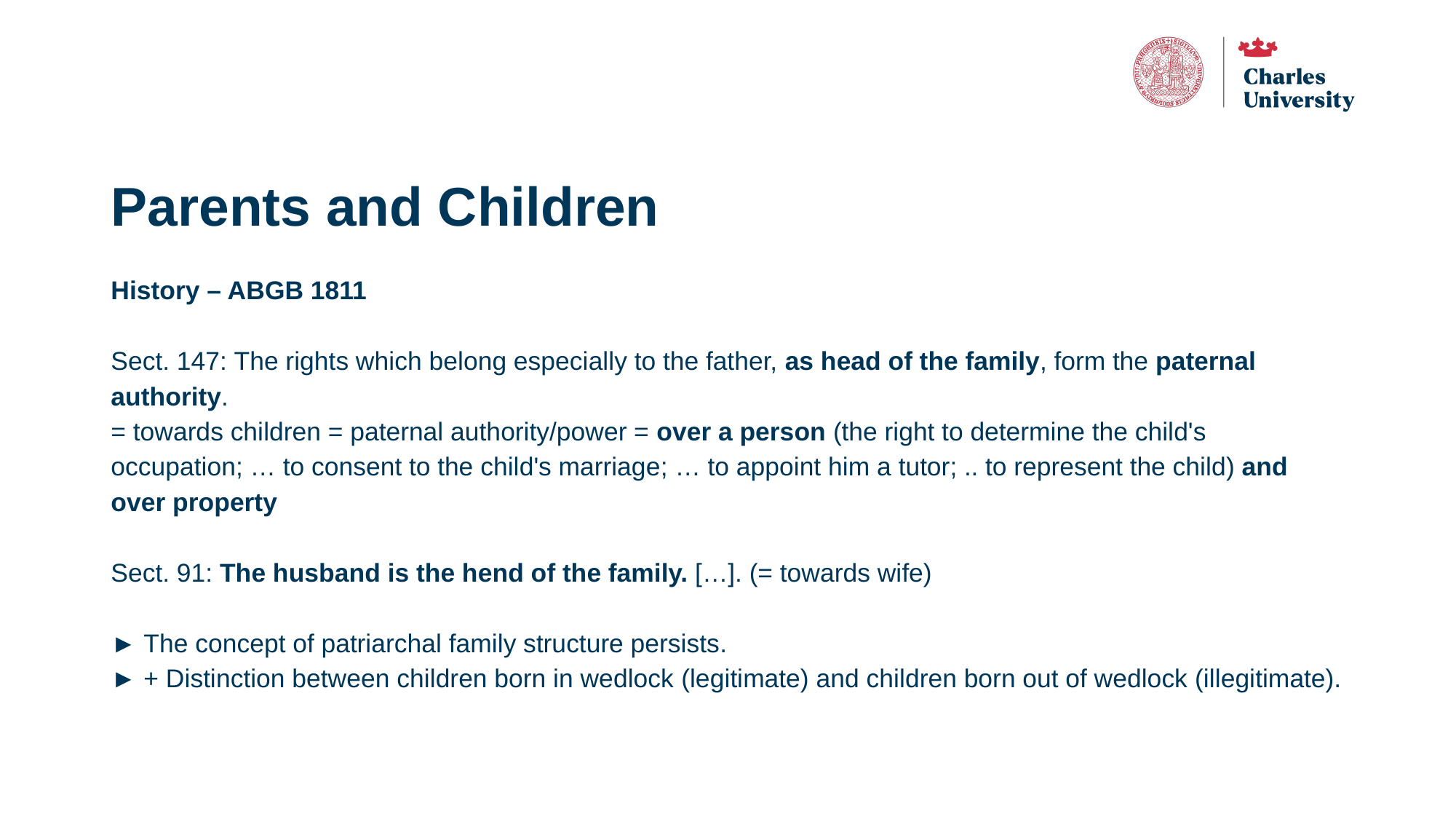

# Parents and Children
History – ABGB 1811

Sect. 147: The rights which belong especially to the father, as head of the family, form the paternal authority.
= towards children = paternal authority/power = over a person (the right to determine the child's occupation; … to consent to the child's marriage; … to appoint him a tutor; .. to represent the child) and over property

Sect. 91: The husband is the hend of the family. […]. (= towards wife)

► The concept of patriarchal family structure persists.
► + Distinction between children born in wedlock (legitimate) and children born out of wedlock (illegitimate).